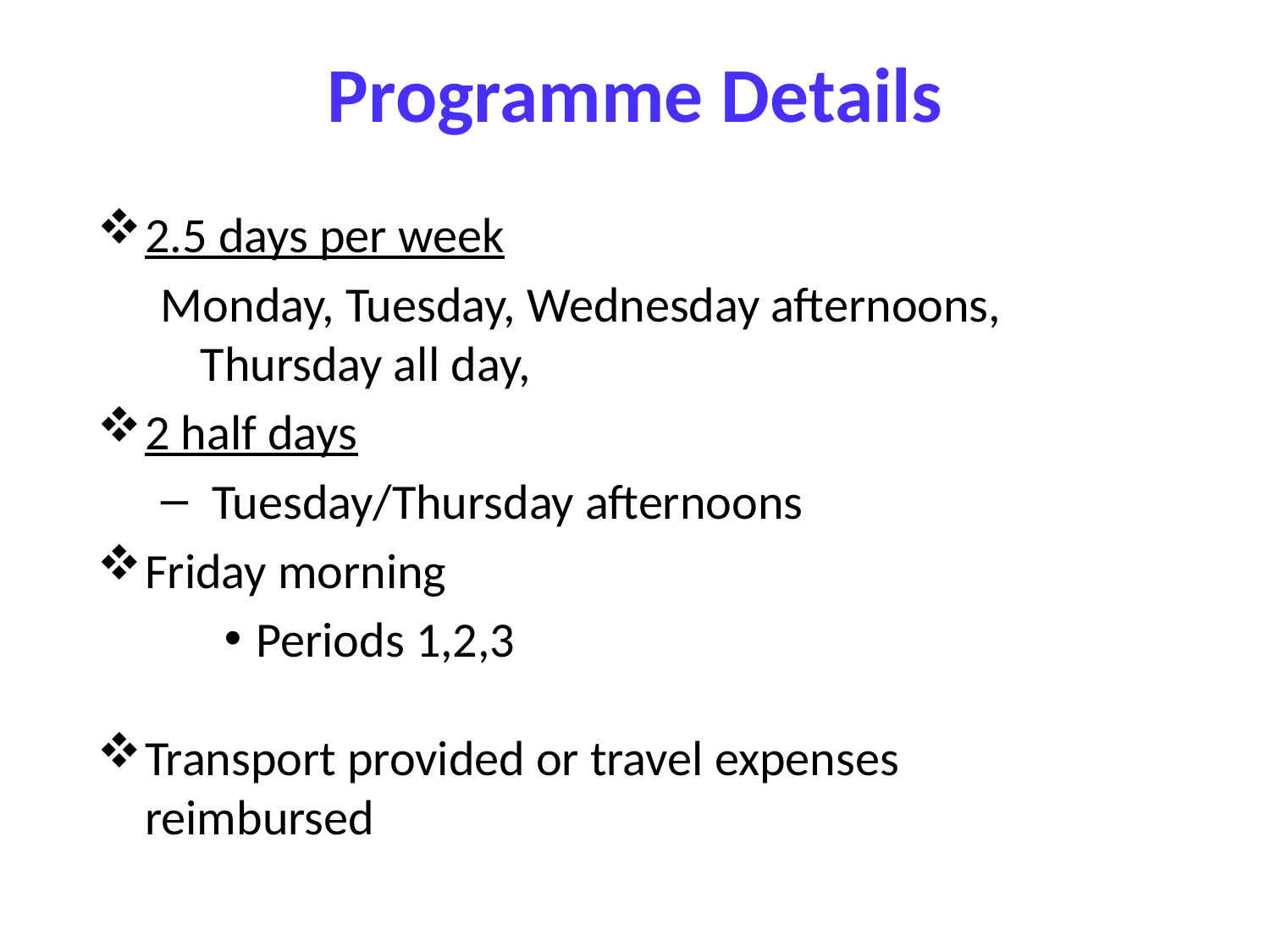

Programme Details

2.5 days per week
Monday, Tuesday, Wednesday afternoons, Thursday all day,
2 half days
 Tuesday/Thursday afternoons
Friday morning
Periods 1,2,3

Transport provided or travel expenses reimbursed